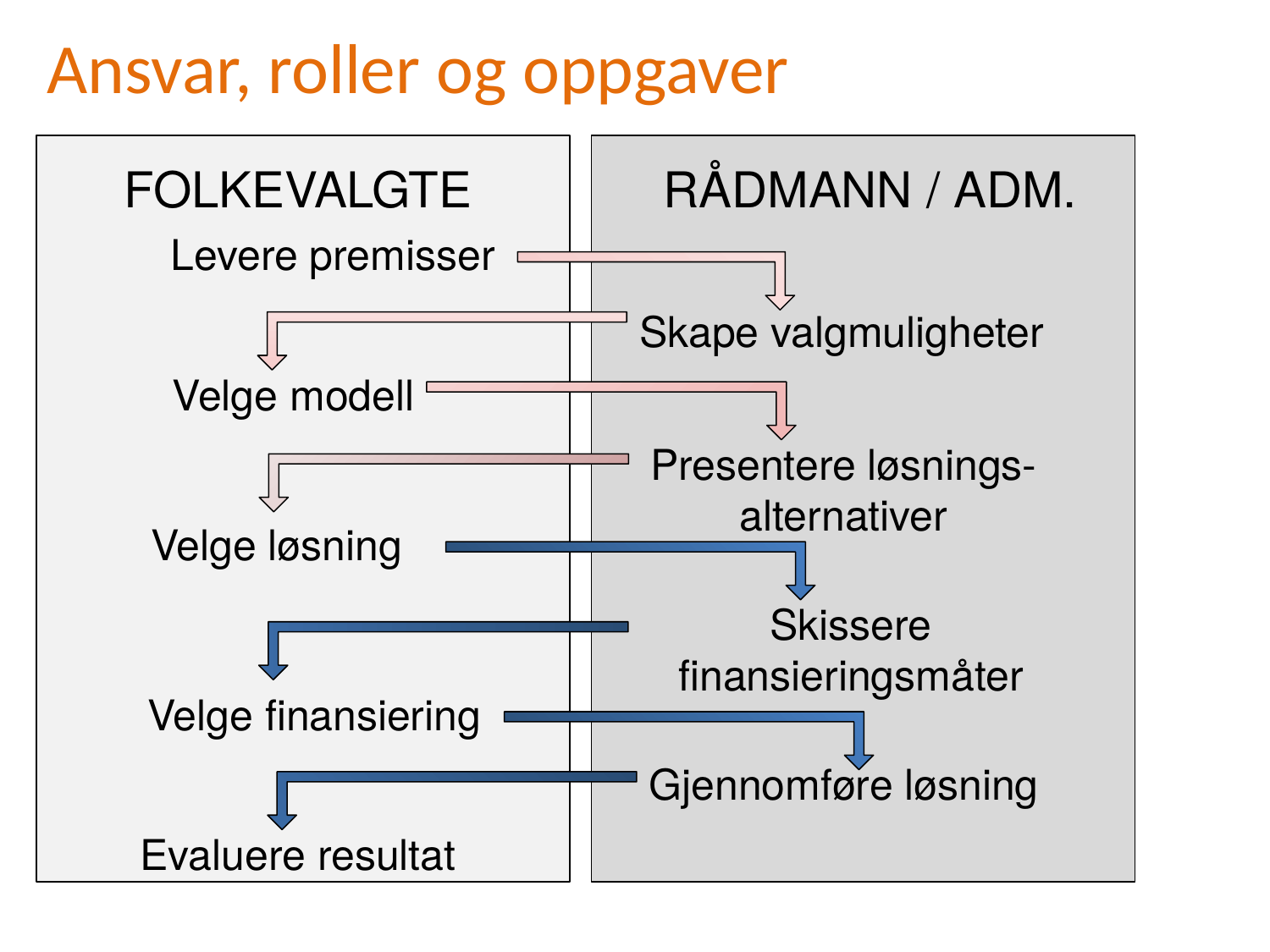

Ansvar, roller og oppgaver

FOLKEVALGTE

RÅDMANN / ADM.
Levere premisser

Skape valgmuligheter

Velge modell

Presentere løsnings-alternativer

Velge løsning

Skissere finansieringsmåter

Velge finansiering

Gjennomføre løsning

Evaluere resultat